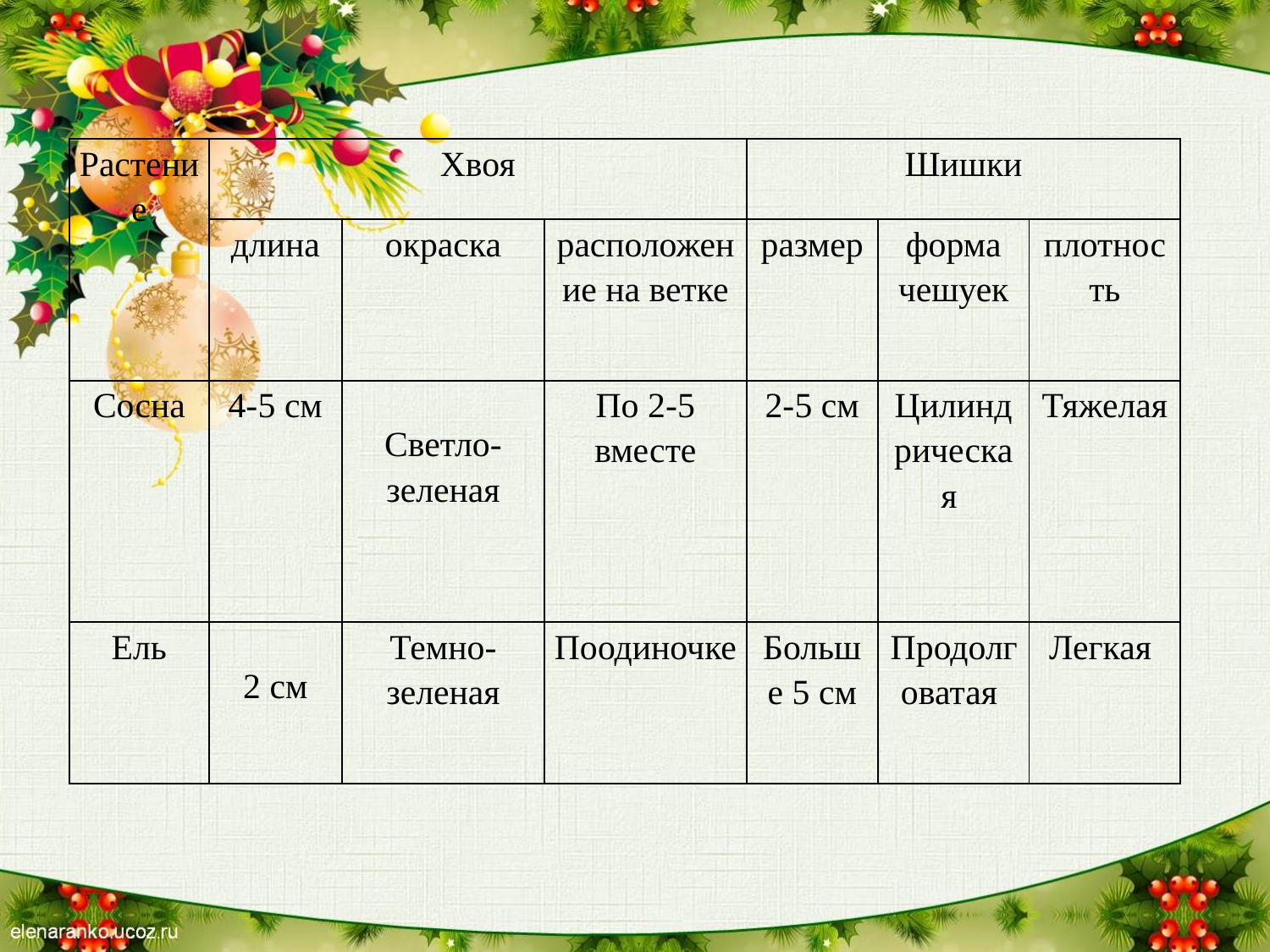

| Растение | Хвоя |  |  | Шишки |  |  |
| --- | --- | --- | --- | --- | --- | --- |
|  | длина | окраска | расположение на ветке | размер | форма чешуек | плотность |
| Сосна | 4-5 см | Светло-зеленая | По 2-5 вместе | 2-5 см | Цилиндрическая | Тяжелая |
| Ель | 2 см | Темно-зеленая | Поодиночке | Больше 5 см | Продолговатая | Легкая |